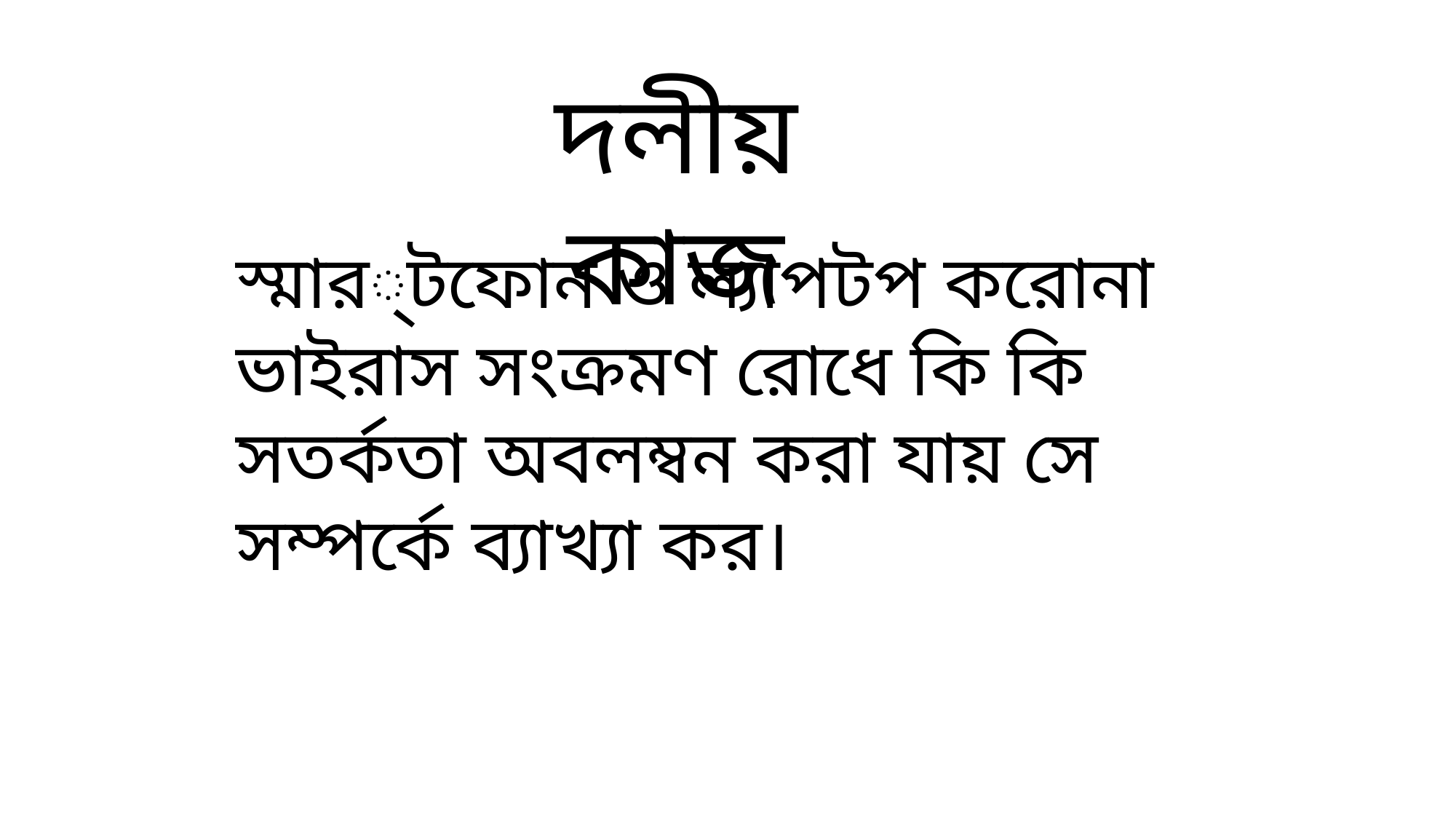

দলীয় কাজ
স্মার্টফোন ও ল্যাপটপ করোনা ভাইরাস সংক্রমণ রোধে কি কি সতর্কতা অবলম্বন করা যায় সে সম্পর্কে ব্যাখ্যা কর।